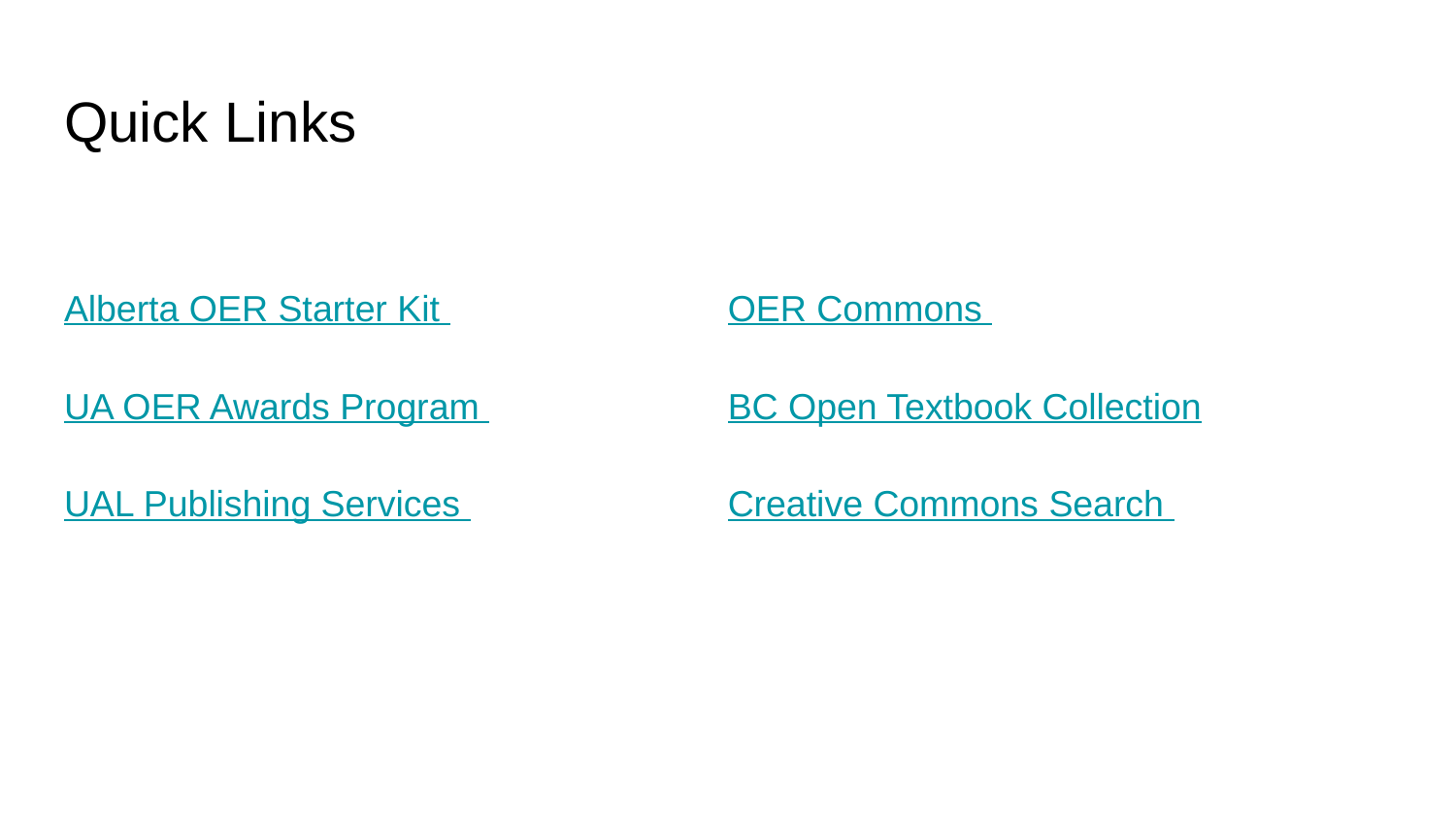

# Quick Links
Alberta OER Starter Kit
UA OER Awards Program
UAL Publishing Services

OER Commons
BC Open Textbook Collection
Creative Commons Search